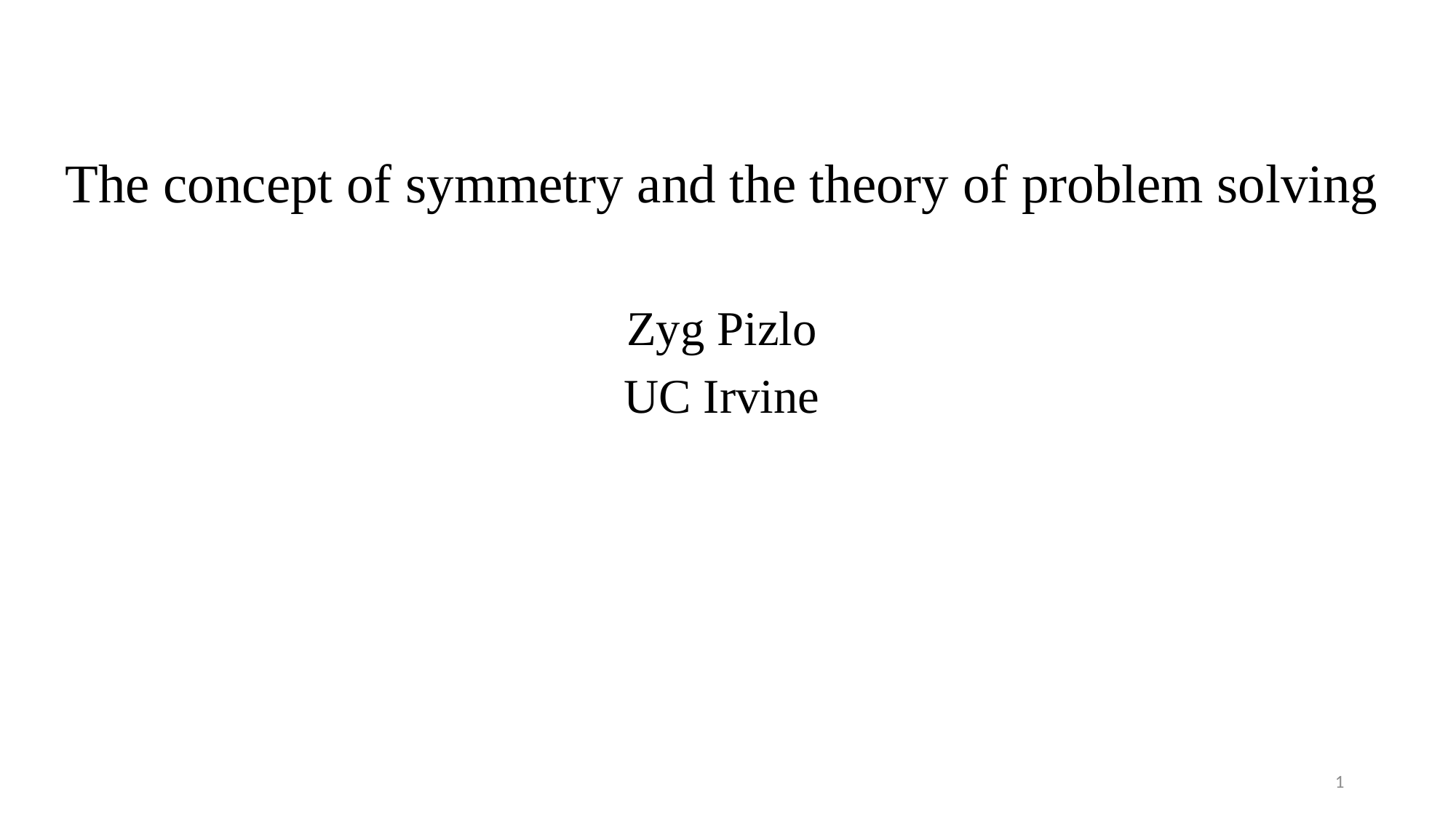

The concept of symmetry and the theory of problem solving

Zyg Pizlo
UC Irvine
1